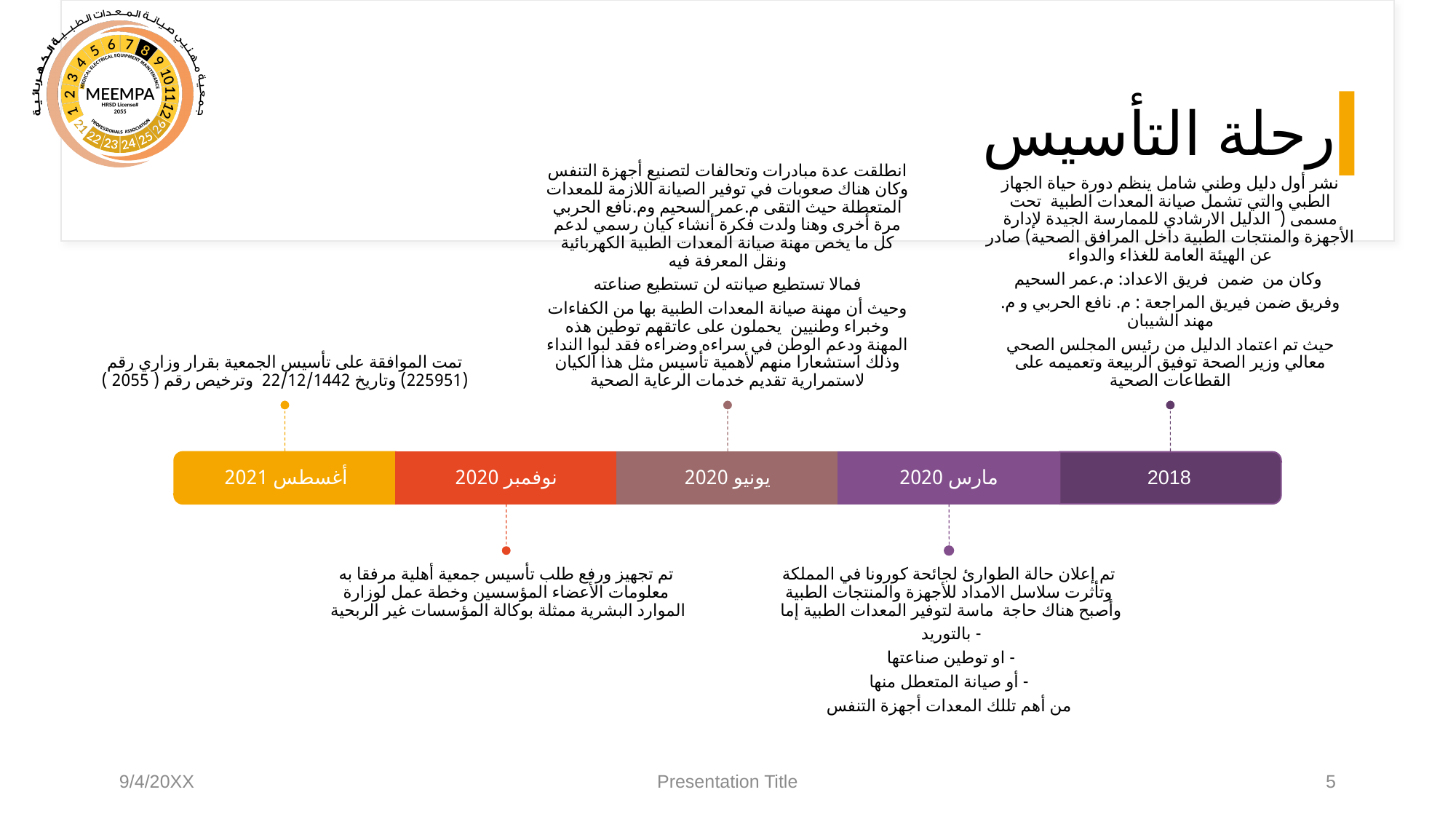

# رحلة التأسيس
أغسطس 2021
تمت الموافقة على تأسيس الجمعية بقرار وزاري رقم (225951) وتاريخ 22/12/1442  وترخيص رقم ( 2055 )
نوفمبر 2020
تم تجهيز ورفع طلب تأسيس جمعية أهلية مرفقا به معلومات الأعضاء المؤسسين وخطة عمل لوزارة الموارد البشرية ممثلة بوكالة المؤسسات غير الربحية
يونيو 2020
انطلقت عدة مبادرات وتحالفات لتصنيع أجهزة التنفس وكان هناك صعوبات في توفير الصيانة اللازمة للمعدات المتعطلة حيث التقى م.عمر السحيم وم.نافع الحربي مرة أخرى وهنا ولدت فكرة أنشاء كيان رسمي لدعم كل ما يخص مهنة صيانة المعدات الطبية الكهربائية ونقل المعرفة فيه
فمالا تستطيع صيانته لن تستطيع صناعته
وحيث أن مهنة صيانة المعدات الطبية بها من الكفاءات وخبراء وطنيين  يحملون على عاتقهم توطين هذه المهنة ودعم الوطن في سراءه وضراءه فقد لبوا النداء وذلك استشعارا منهم لأهمية تأسيس مثل هذا الكيان لاستمرارية تقديم خدمات الرعاية الصحية
مارس 2020
تم إعلان حالة الطوارئ لجائحة كورونا في المملكة وتأثرت سلاسل الامداد للأجهزة والمنتجات الطبية وأصبح هناك حاجة  ماسة لتوفير المعدات الطبية إما
- بالتوريد
- او توطين صناعتها
- أو صيانة المتعطل منها
من أهم تللك المعدات أجهزة التنفس
2018
نشر أول دليل وطني شامل ينظم دورة حياة الجهاز الطبي والتي تشمل صيانة المعدات الطبية  تحت مسمى (  الدليل الارشادي للممارسة الجيدة لإدارة الأجهزة والمنتجات الطبية داخل المرافق الصحية) صادر عن الهيئة العامة للغذاء والدواء
 وكان من  ضمن  فريق الاعداد: م.عمر السحيم
وفريق ضمن فيريق المراجعة : م. نافع الحربي و م. مهند الشيبان
حيث تم اعتماد الدليل من رئيس المجلس الصحي معالي وزير الصحة توفيق الربيعة وتعميمه على القطاعات الصحية
9/4/20XX
Presentation Title
5